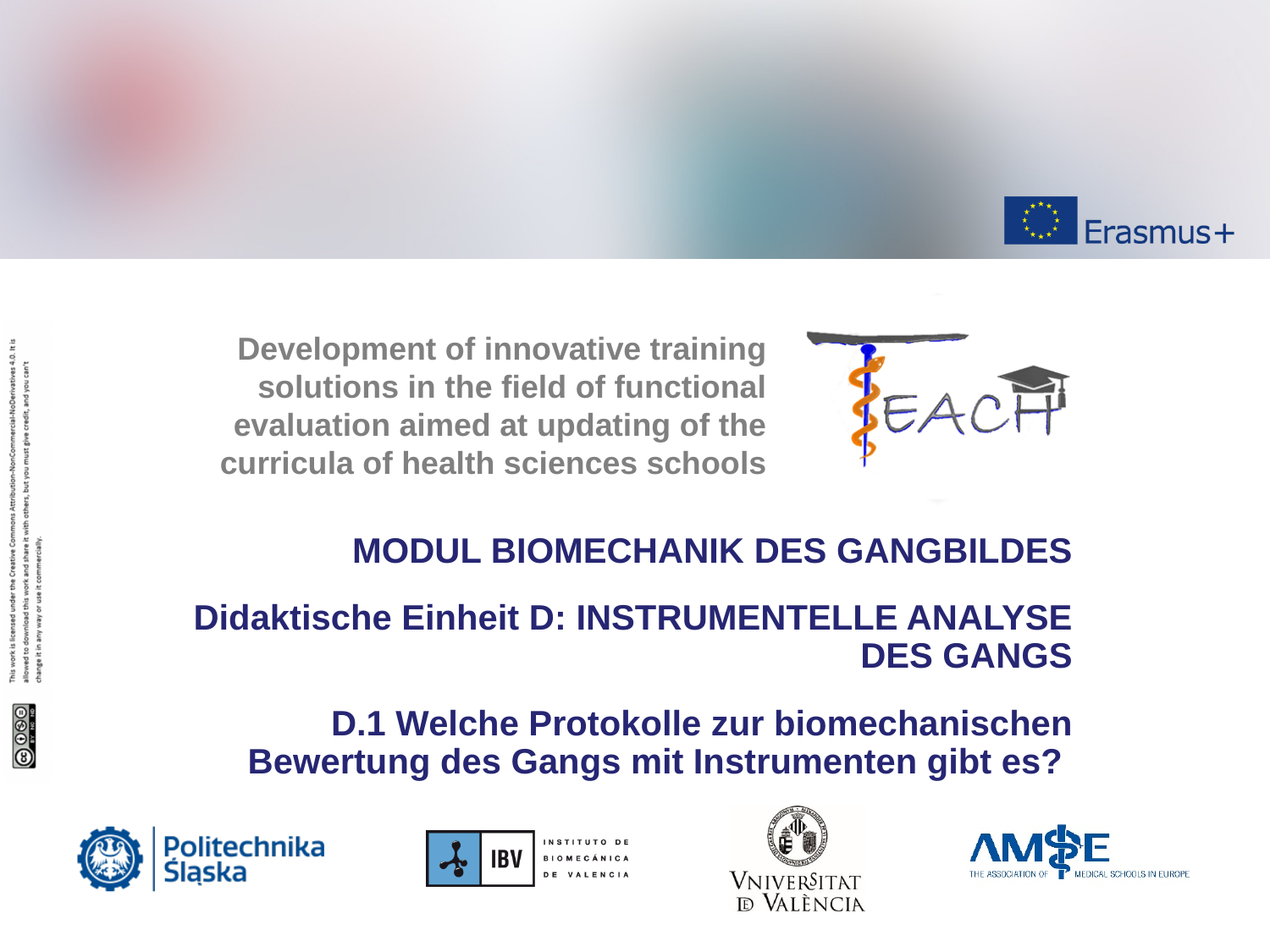

MODUL BIOMECHANIK DES GANGBILDES
Didaktische Einheit D: INSTRUMENTELLE ANALYSE DES GANGS
D.1 Welche Protokolle zur biomechanischen Bewertung des Gangs mit Instrumenten gibt es?